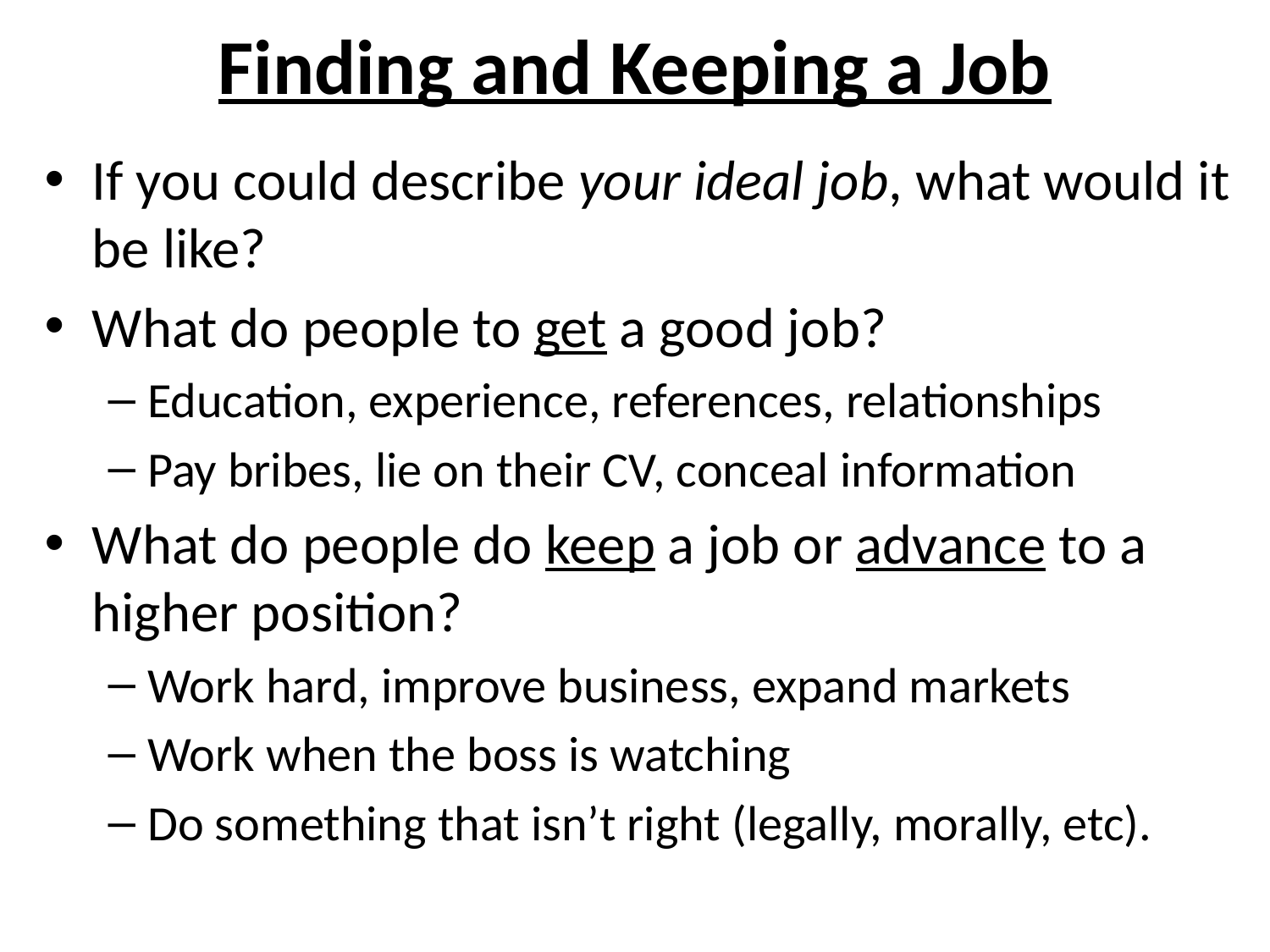

# Finding and Keeping a Job
If you could describe your ideal job, what would it be like?
What do people to get a good job?
Education, experience, references, relationships
Pay bribes, lie on their CV, conceal information
What do people do keep a job or advance to a higher position?
Work hard, improve business, expand markets
Work when the boss is watching
Do something that isn’t right (legally, morally, etc).